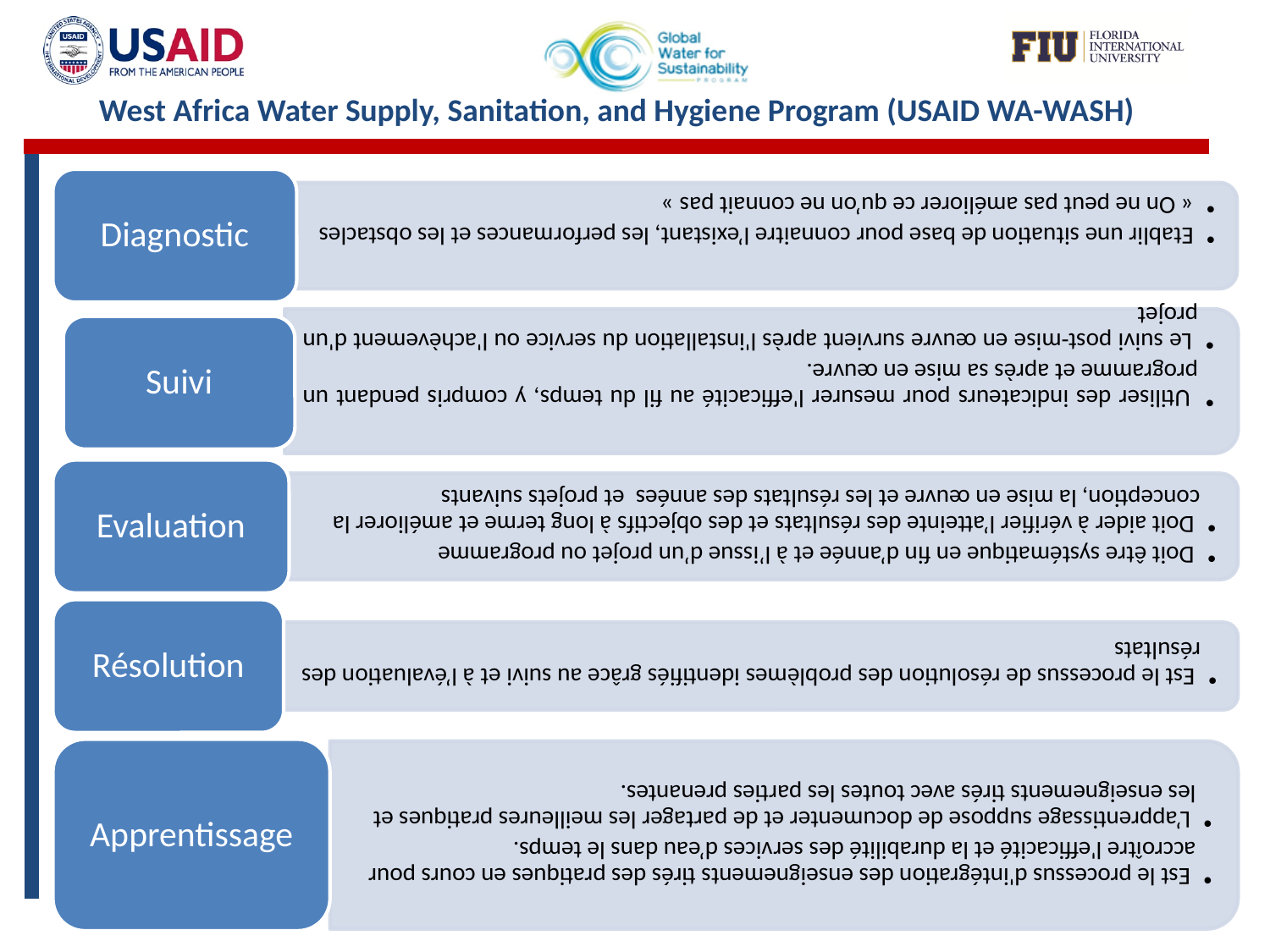

Etablir une situation de base pour connaitre l’existant, les performances et les obstacles
 « On ne peut pas améliorer ce qu’on ne connait pas »
Diagnostic
 Utiliser des indicateurs pour mesurer l'efficacité au fil du temps, y compris pendant un programme et après sa mise en œuvre.
 Le suivi post-mise en œuvre survient après l'installation du service ou l'achèvement d'un projet
Suivi
 Doit être systématique en fin d’année et à l’issue d’un projet ou programme
 Doit aider à vérifier l’atteinte des résultats et des objectifs à long terme et améliorer la conception, la mise en œuvre et les résultats des années  et projets suivants
Evaluation

 Est le processus de résolution des problèmes identifiés grâce au suivi et à l’évaluation des résultats

Résolution
 Est le processus d'intégration des enseignements tirés des pratiques en cours pour accroître l'efficacité et la durabilité des services d’eau dans le temps.
 L’apprentissage suppose de documenter et de partager les meilleures pratiques et les enseignements tirés avec toutes les parties prenantes.
Apprentissage